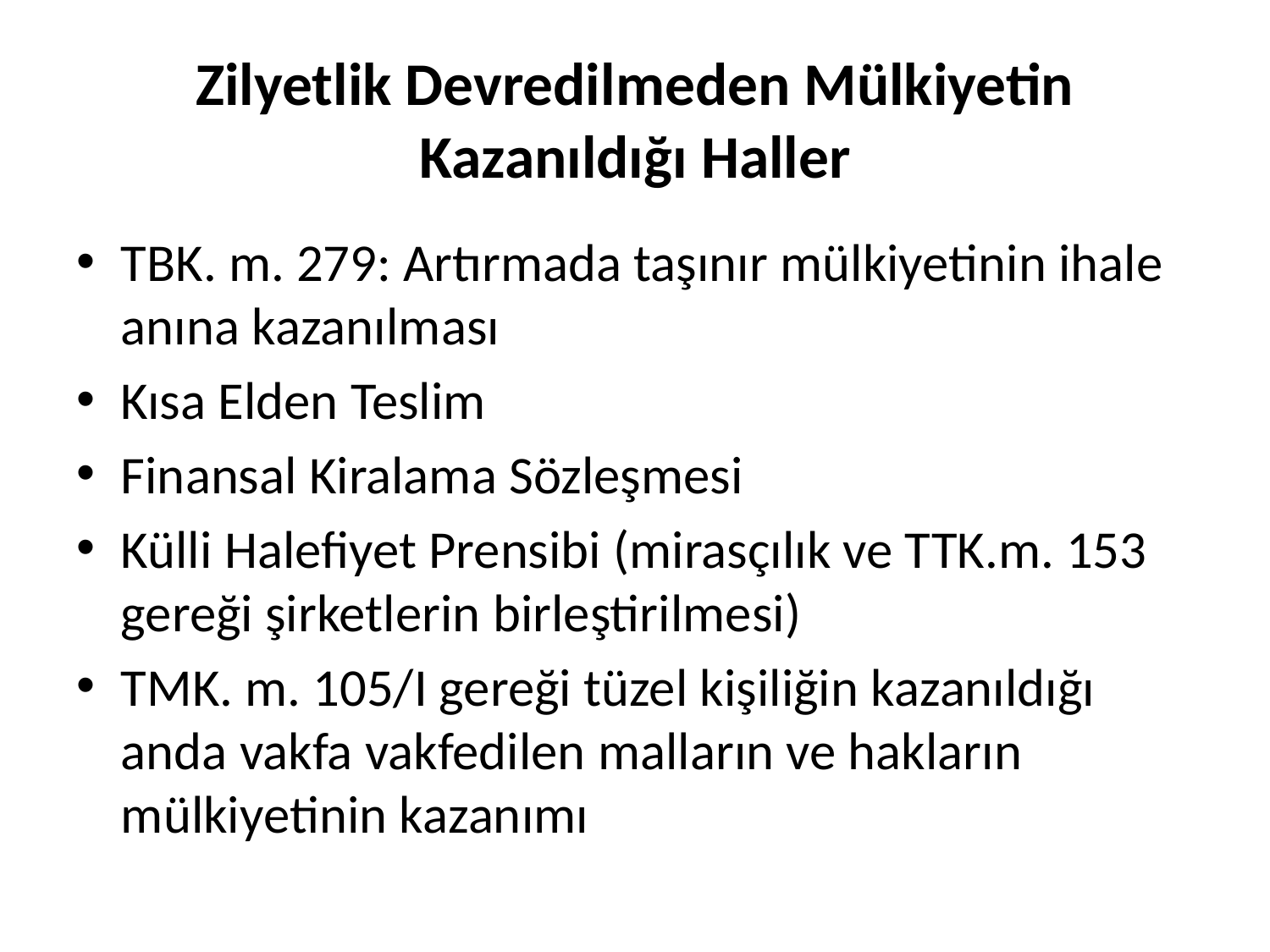

# Zilyetlik Devredilmeden Mülkiyetin Kazanıldığı Haller
TBK. m. 279: Artırmada taşınır mülkiyetinin ihale anına kazanılması
Kısa Elden Teslim
Finansal Kiralama Sözleşmesi
Külli Halefiyet Prensibi (mirasçılık ve TTK.m. 153 gereği şirketlerin birleştirilmesi)
TMK. m. 105/I gereği tüzel kişiliğin kazanıldığı anda vakfa vakfedilen malların ve hakların mülkiyetinin kazanımı